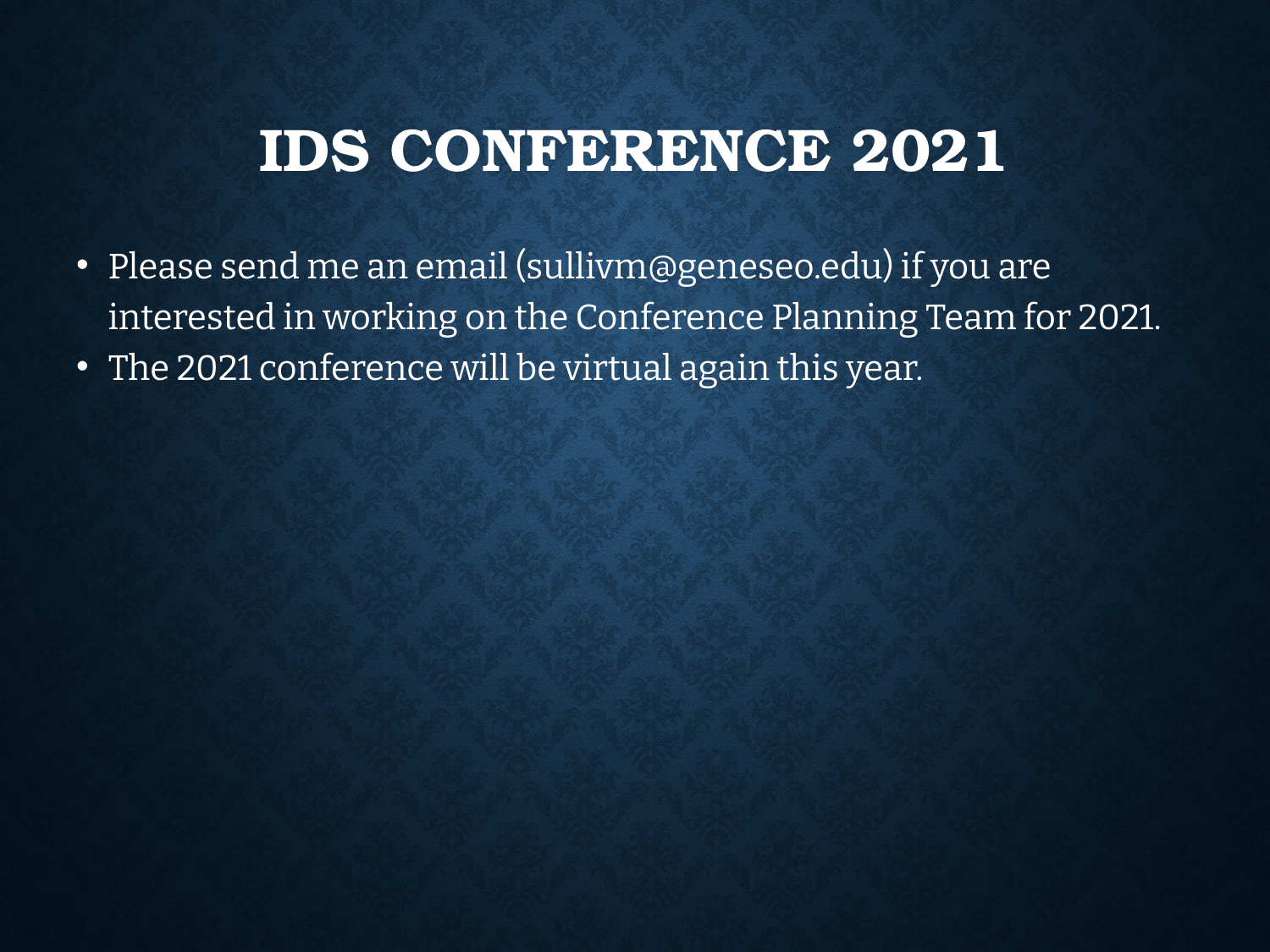

# IDS Conference 2021
Please send me an email (sullivm@geneseo.edu) if you are interested in working on the Conference Planning Team for 2021.
The 2021 conference will be virtual again this year.